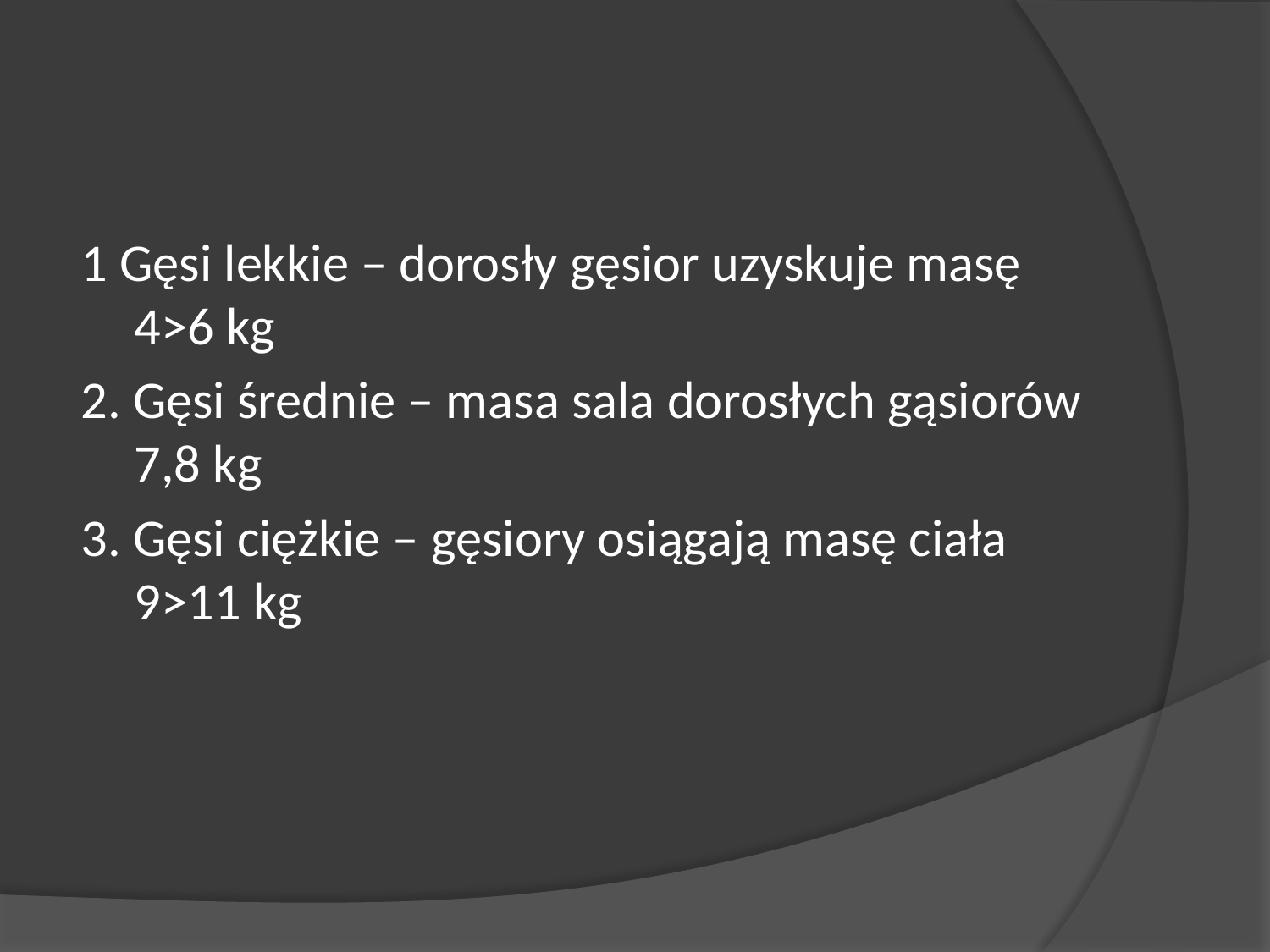

#
1 Gęsi lekkie – dorosły gęsior uzyskuje masę 4>6 kg
2. Gęsi średnie – masa sala dorosłych gąsiorów 7,8 kg
3. Gęsi ciężkie – gęsiory osiągają masę ciała 9>11 kg